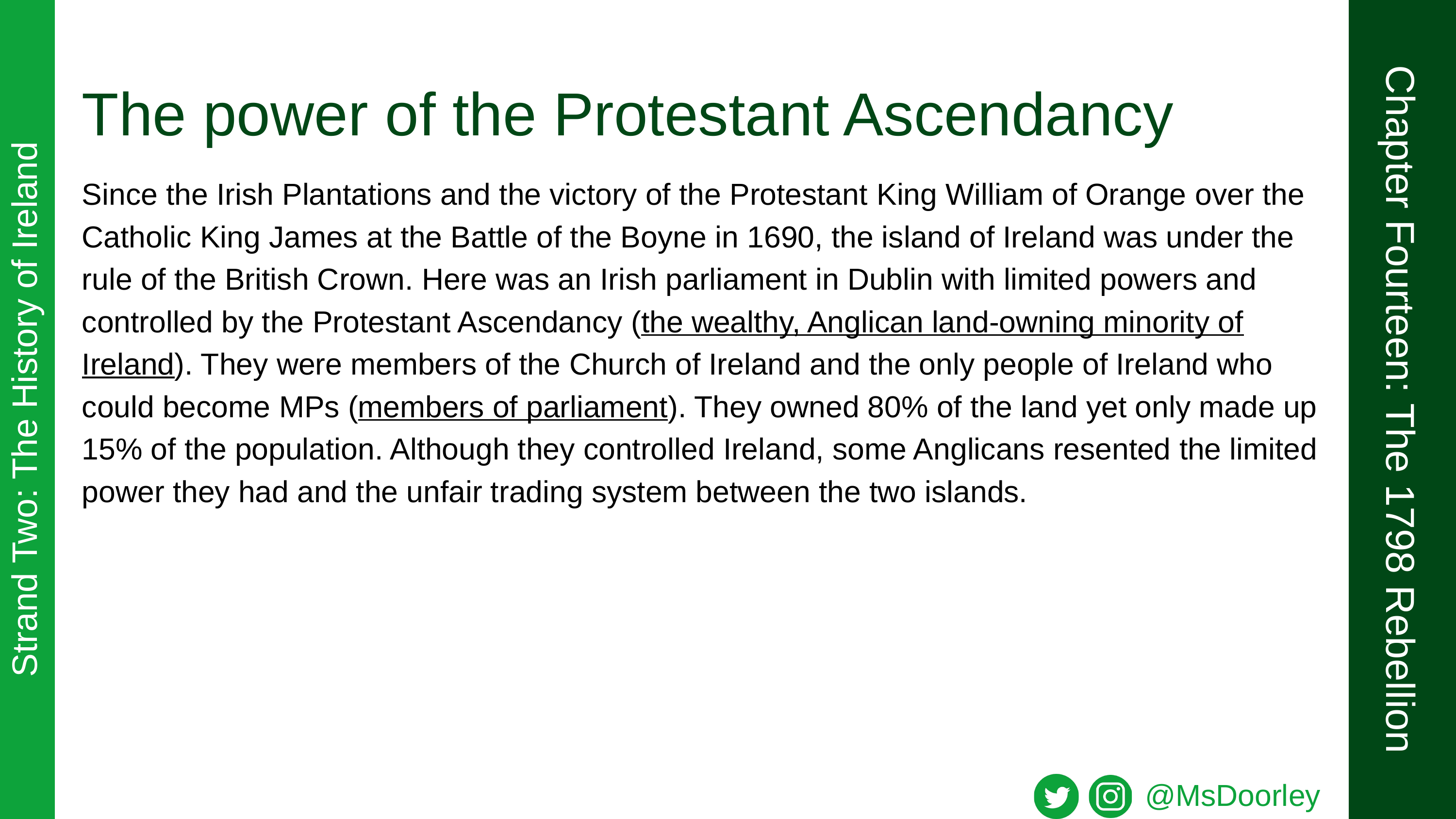

The power of the Protestant Ascendancy
Since the Irish Plantations and the victory of the Protestant King William of Orange over the Catholic King James at the Battle of the Boyne in 1690, the island of Ireland was under the rule of the British Crown. Here was an Irish parliament in Dublin with limited powers and controlled by the Protestant Ascendancy (the wealthy, Anglican land-owning minority of Ireland). They were members of the Church of Ireland and the only people of Ireland who could become MPs (members of parliament). They owned 80% of the land yet only made up 15% of the population. Although they controlled Ireland, some Anglicans resented the limited power they had and the unfair trading system between the two islands.
Chapter Fourteen: The 1798 Rebellion
Strand Two: The History of Ireland

@MsDoorley